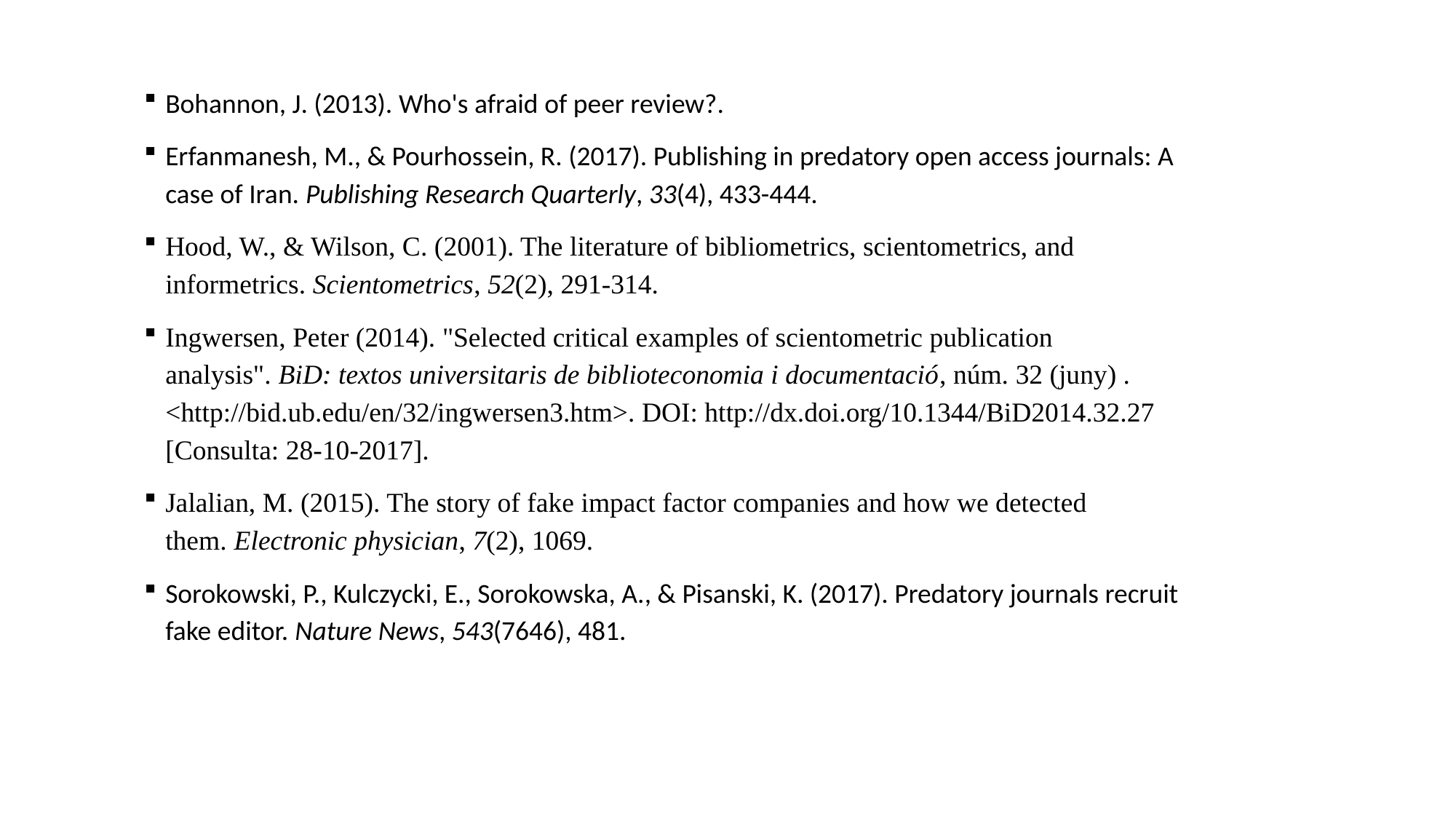

Bohannon, J. (2013). Who's afraid of peer review?.
Erfanmanesh, M., & Pourhossein, R. (2017). Publishing in predatory open access journals: A case of Iran. Publishing Research Quarterly, 33(4), 433-444.
Hood, W., & Wilson, C. (2001). The literature of bibliometrics, scientometrics, and informetrics. Scientometrics, 52(2), 291-314.
Ingwersen, Peter (2014). "Selected critical examples of scientometric publication analysis". BiD: textos universitaris de biblioteconomia i documentació, núm. 32 (juny) . <http://bid.ub.edu/en/32/ingwersen3.htm>. DOI: http://dx.doi.org/10.1344/BiD2014.32.27 [Consulta: 28-10-2017].
Jalalian, M. (2015). The story of fake impact factor companies and how we detected them. Electronic physician, 7(2), 1069.
Sorokowski, P., Kulczycki, E., Sorokowska, A., & Pisanski, K. (2017). Predatory journals recruit fake editor. Nature News, 543(7646), 481.